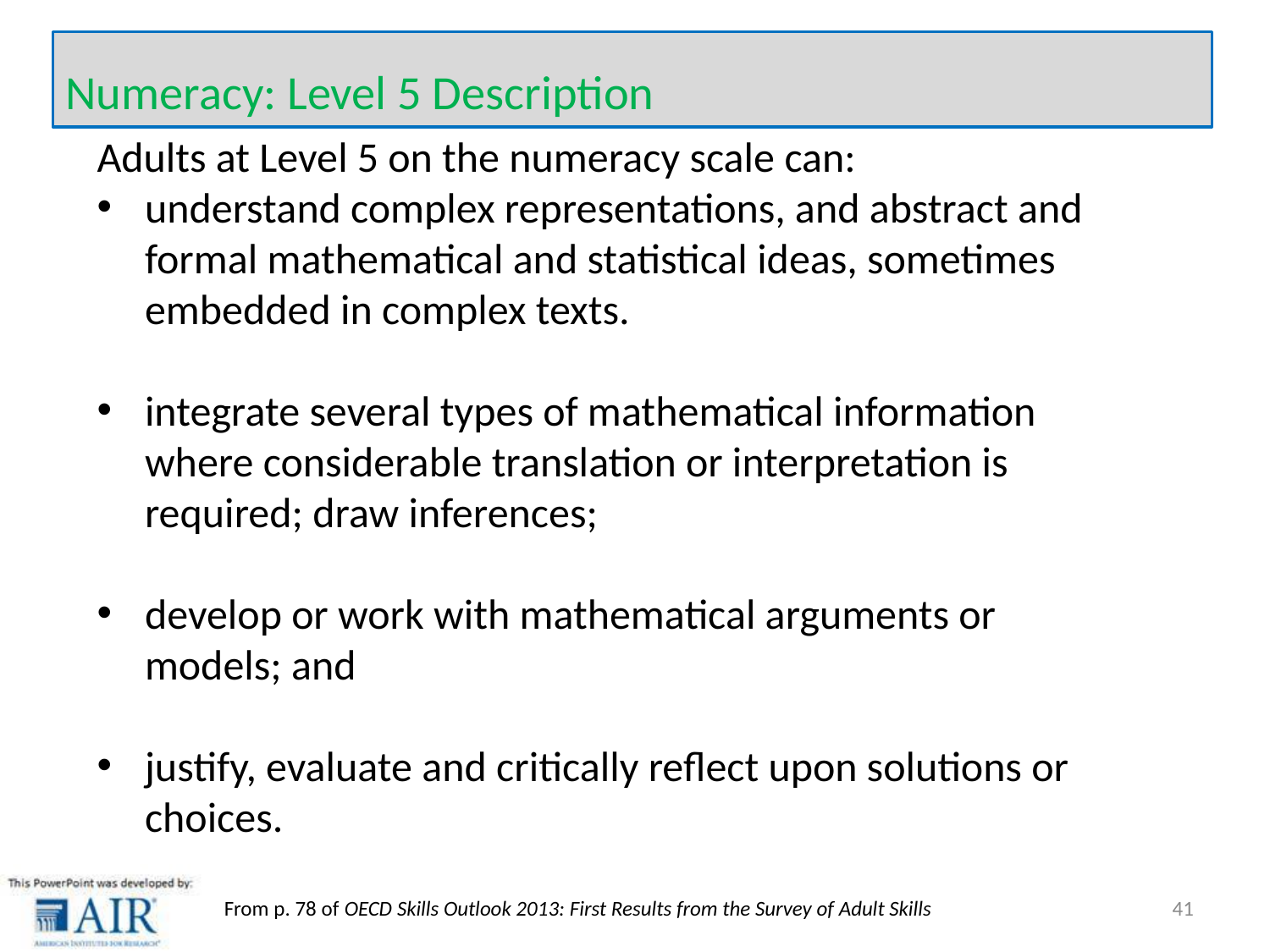

Numeracy: Level 5 Description

Adults at Level 5 on the numeracy scale can:
understand complex representations, and abstract and formal mathematical and statistical ideas, sometimes embedded in complex texts.

integrate several types of mathematical information where considerable translation or interpretation is required; draw inferences;

develop or work with mathematical arguments or models; and

justify, evaluate and critically reflect upon solutions or choices.
41
From p. 78 of OECD Skills Outlook 2013: First Results from the Survey of Adult Skills